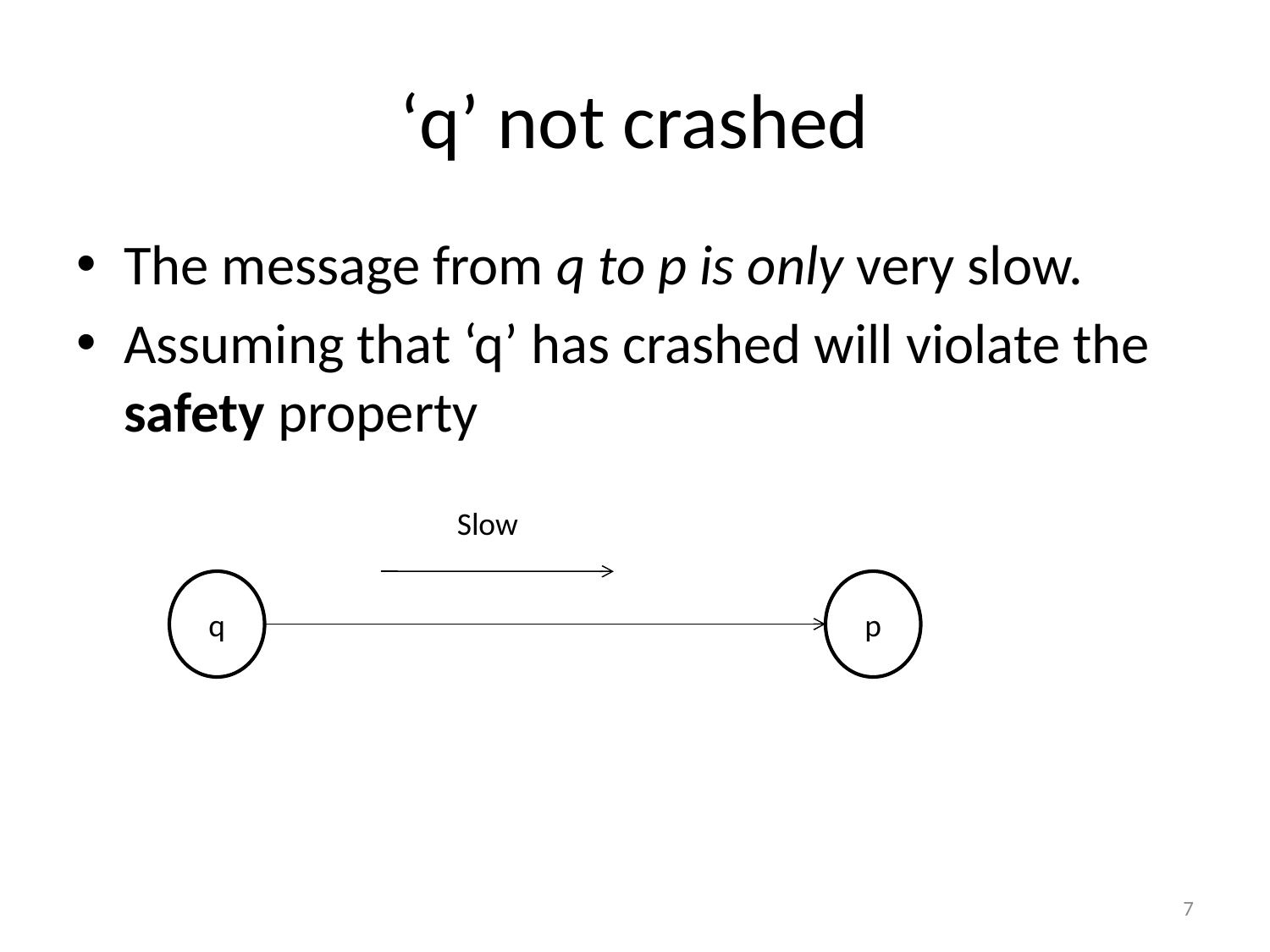

# ‘q’ not crashed
The message from q to p is only very slow.
Assuming that ‘q’ has crashed will violate the safety property

Slow
q
p
7